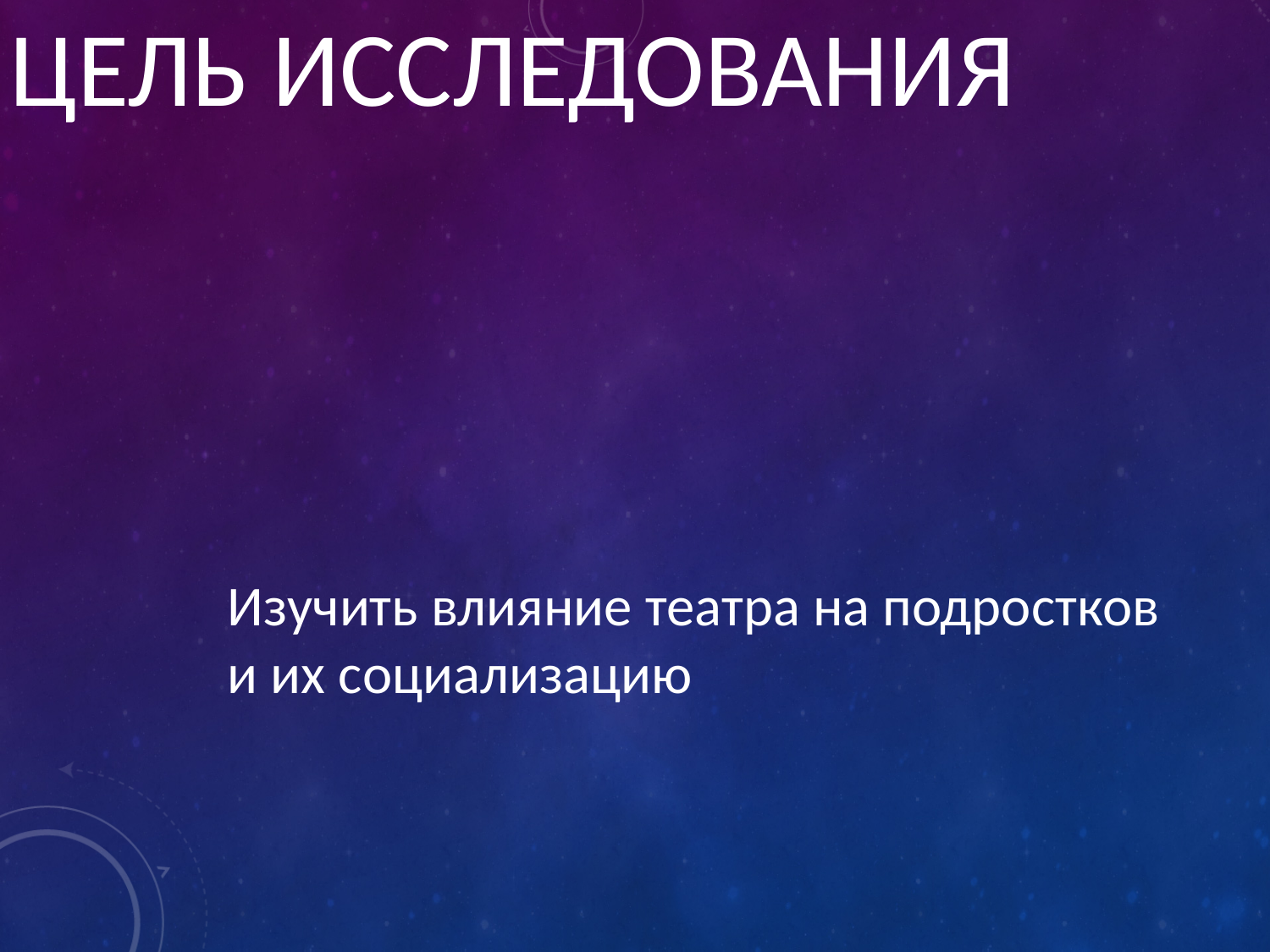

# ЦЕЛЬ ИССЛЕДОВАНИЯ
Изучить влияние театра на подростков и их социализацию